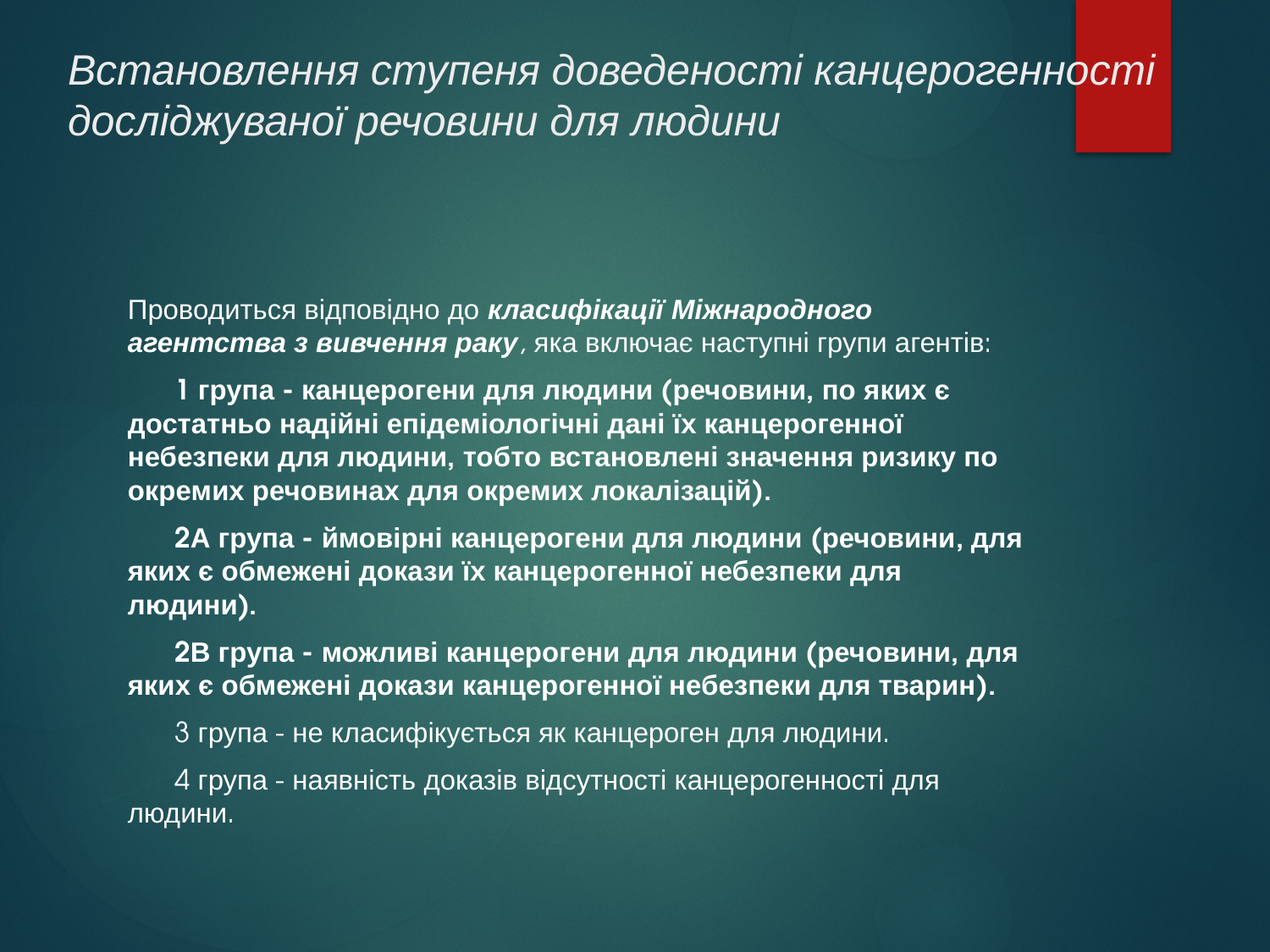

# Встановлення ступеня доведеності канцерогенності досліджуваної речовини для людини
Проводиться відповідно до класифікації Міжнародного агентства з вивчення раку, яка включає наступні групи агентів:
      1 група - канцерогени для людини (речовини, по яких є достатньо надійні епідеміологічні дані їх канцерогенної небезпеки для людини, тобто встановлені значення ризику по окремих речовинах для окремих локалізацій).
      2А група - ймовірні канцерогени для людини (речовини, для яких є обмежені докази їх канцерогенної небезпеки для людини).
      2В група - можливі канцерогени для людини (речовини, для яких є обмежені докази канцерогенної небезпеки для тварин).
      3 група - не класифікується як канцероген для людини.
      4 група - наявність доказів відсутності канцерогенності для людини.